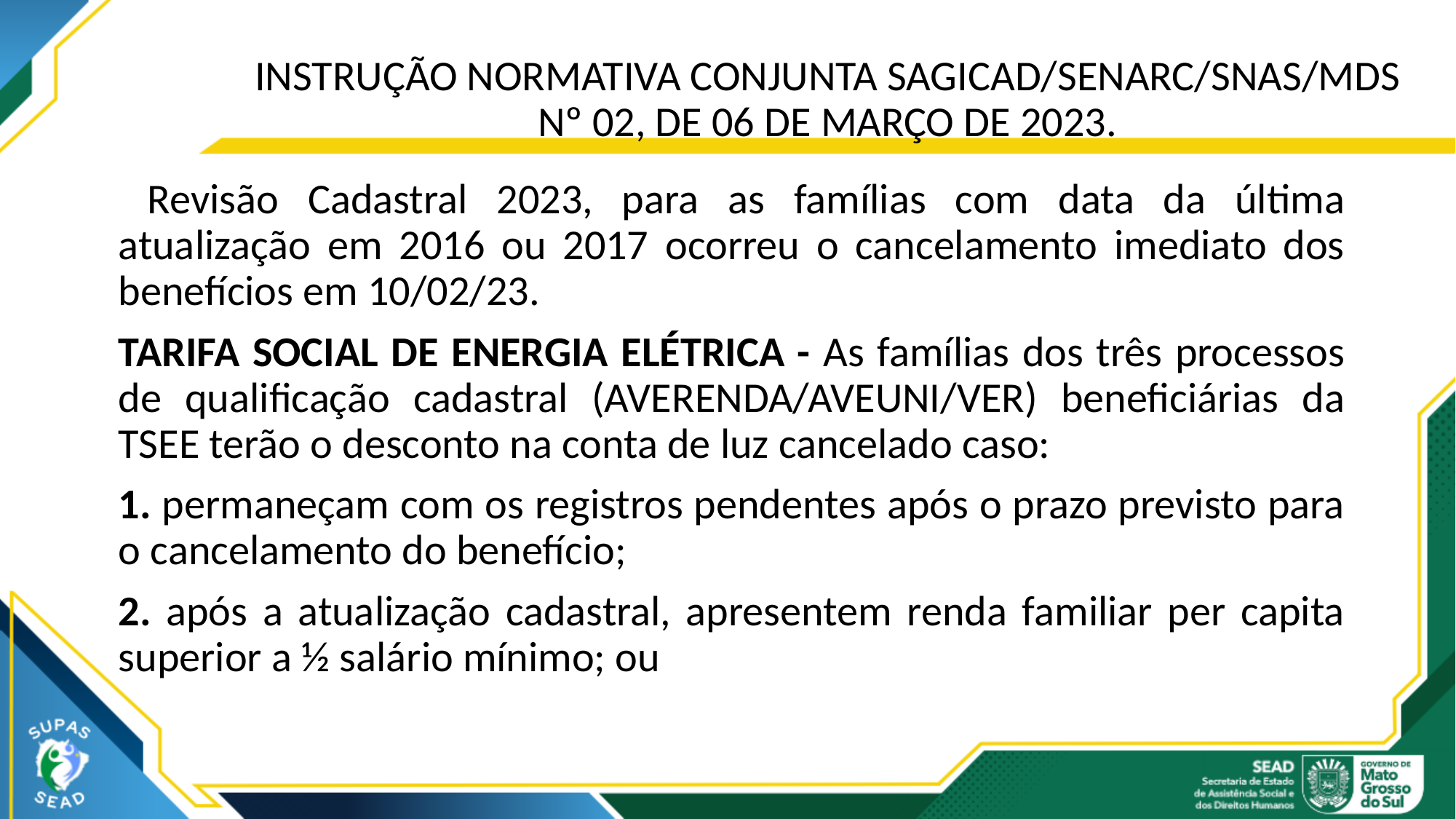

# INSTRUÇÃO NORMATIVA CONJUNTA SAGICAD/SENARC/SNAS/MDS Nº 02, DE 06 DE MARÇO DE 2023.
 Revisão Cadastral 2023, para as famílias com data da última atualização em 2016 ou 2017 ocorreu o cancelamento imediato dos benefícios em 10/02/23.
TARIFA SOCIAL DE ENERGIA ELÉTRICA - As famílias dos três processos de qualificação cadastral (AVERENDA/AVEUNI/VER) beneficiárias da TSEE terão o desconto na conta de luz cancelado caso:
1. permaneçam com os registros pendentes após o prazo previsto para o cancelamento do benefício;
2. após a atualização cadastral, apresentem renda familiar per capita superior a ½ salário mínimo; ou